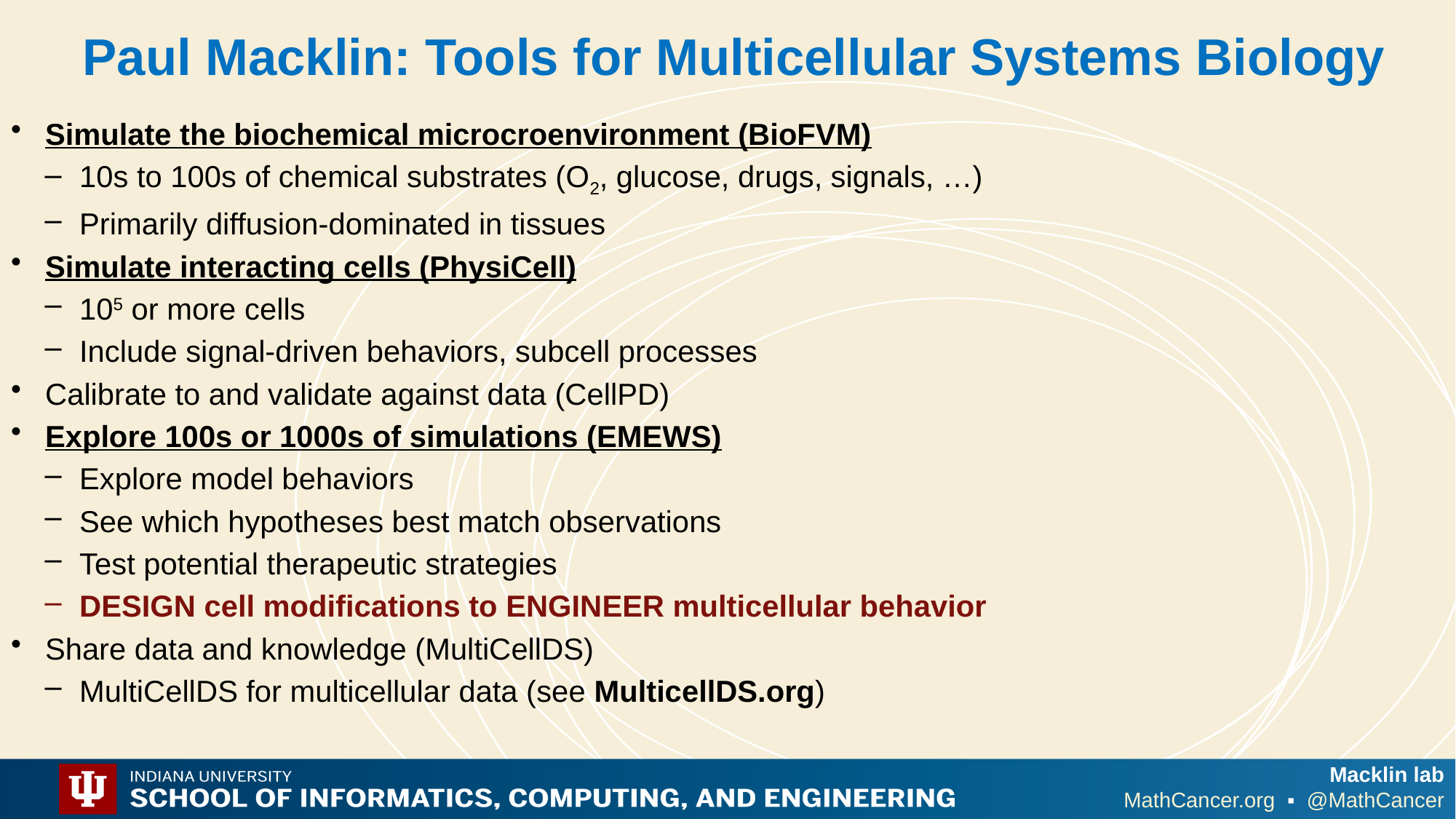

# Paul Macklin: Tools for Multicellular Systems Biology
Simulate the biochemical microcroenvironment (BioFVM)
10s to 100s of chemical substrates (O2, glucose, drugs, signals, …)
Primarily diffusion-dominated in tissues
Simulate interacting cells (PhysiCell)
105 or more cells
Include signal-driven behaviors, subcell processes
Calibrate to and validate against data (CellPD)
Explore 100s or 1000s of simulations (EMEWS)
Explore model behaviors
See which hypotheses best match observations
Test potential therapeutic strategies
DESIGN cell modifications to ENGINEER multicellular behavior
Share data and knowledge (MultiCellDS)
MultiCellDS for multicellular data (see MulticellDS.org)